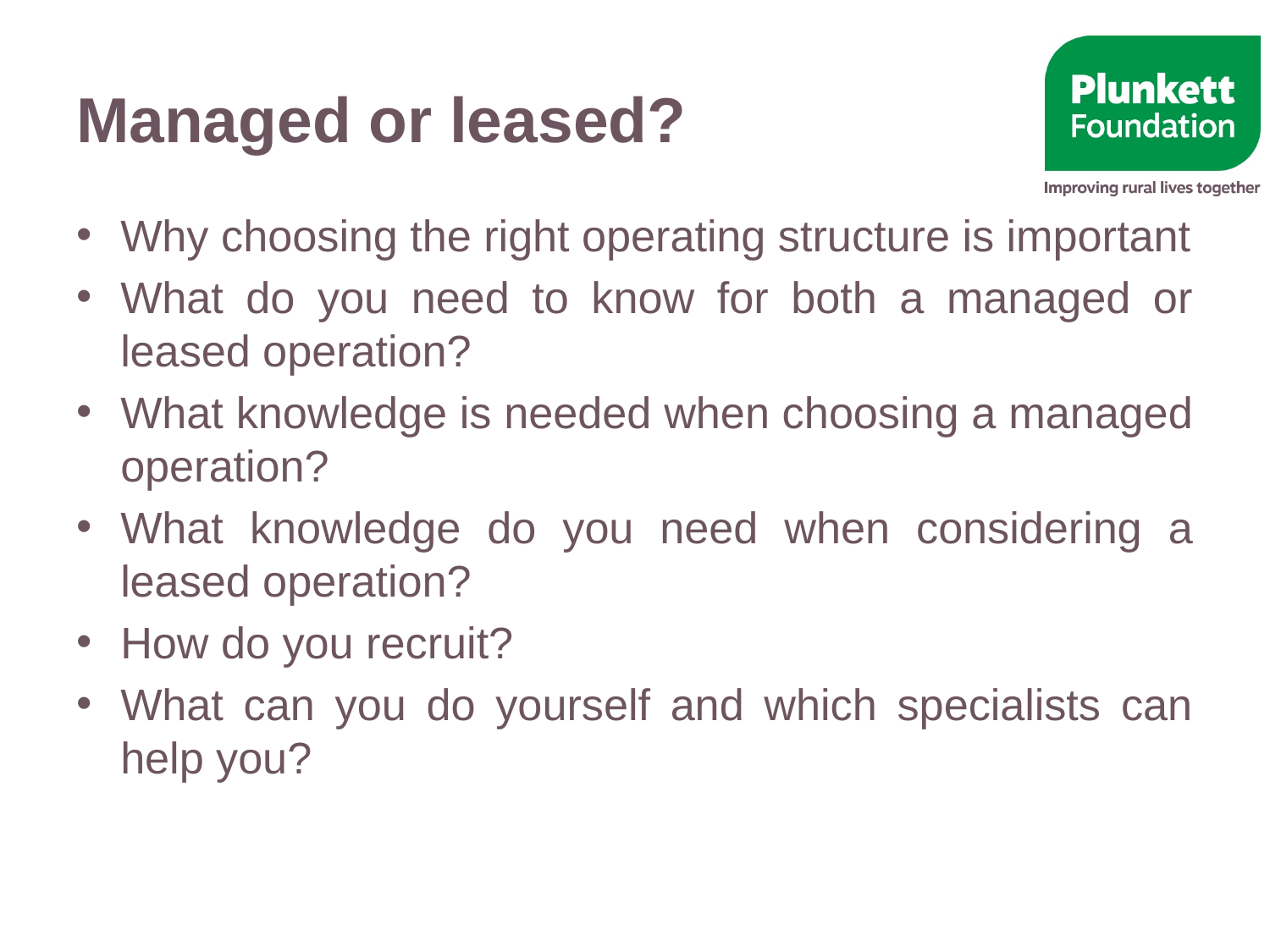

# Managed or leased?
Why choosing the right operating structure is important
What do you need to know for both a managed or leased operation?
What knowledge is needed when choosing a managed operation?
What knowledge do you need when considering a leased operation?
How do you recruit?
What can you do yourself and which specialists can help you?